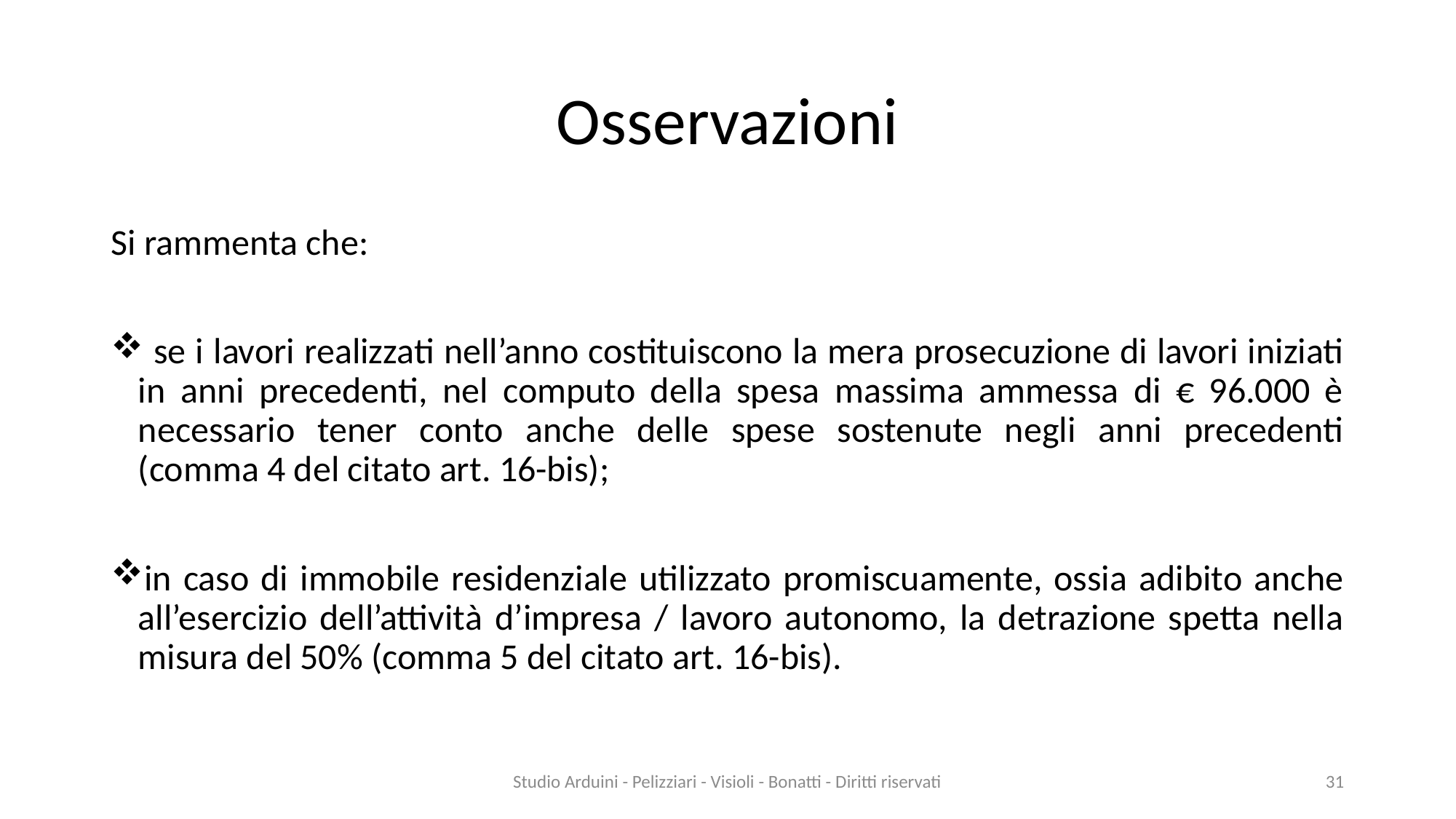

# Osservazioni
Si rammenta che:

 se i lavori realizzati nell’anno costituiscono la mera prosecuzione di lavori iniziati in anni precedenti, nel computo della spesa massima ammessa di € 96.000 è necessario tener conto anche delle spese sostenute negli anni precedenti (comma 4 del citato art. 16-bis);

in caso di immobile residenziale utilizzato promiscuamente, ossia adibito anche all’esercizio dell’attività d’impresa / lavoro autonomo, la detrazione spetta nella misura del 50% (comma 5 del citato art. 16-bis).
Studio Arduini - Pelizziari - Visioli - Bonatti - Diritti riservati
31